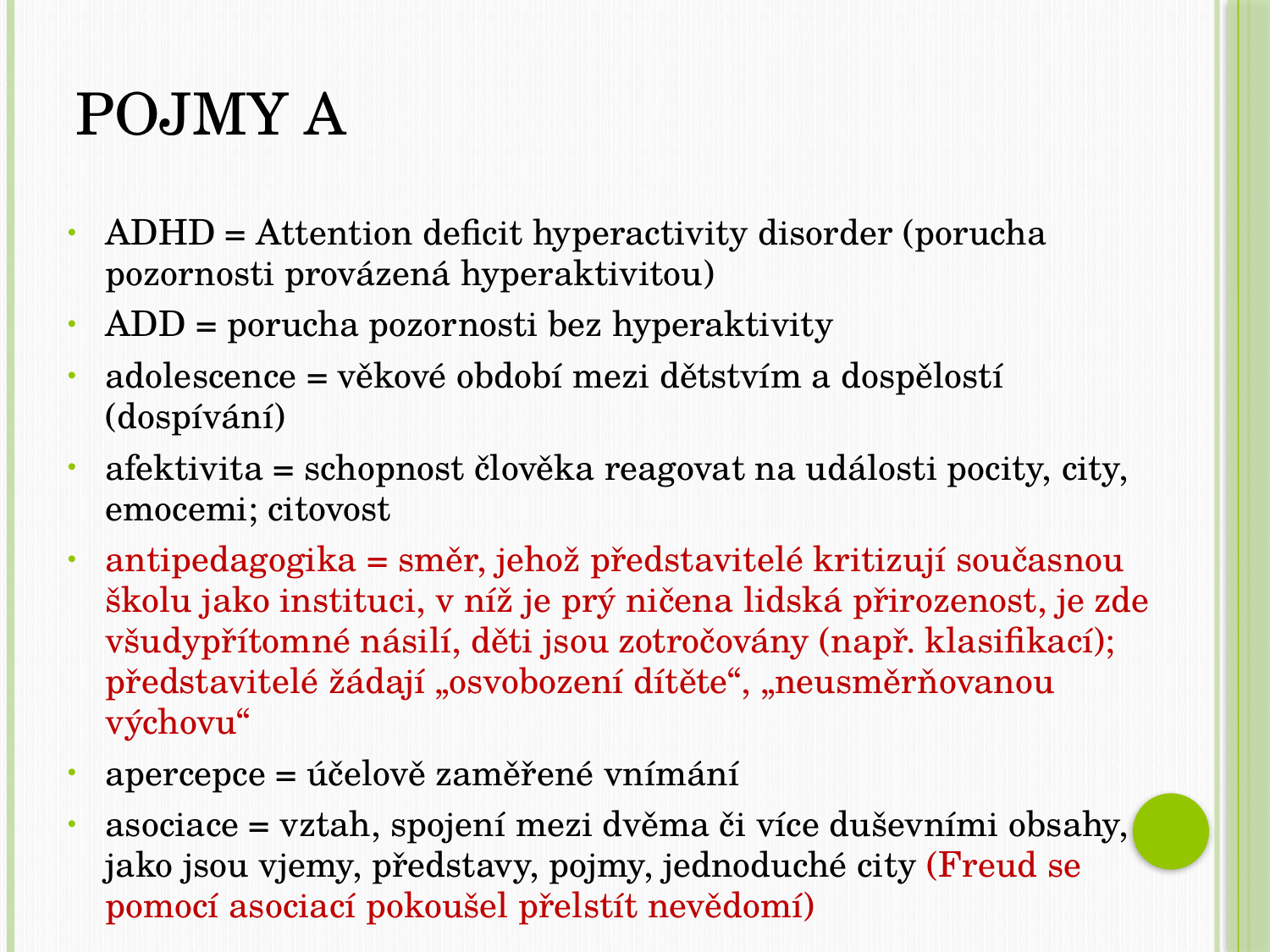

# Pojmy A
ADHD = Attention deficit hyperactivity disorder (porucha pozornosti provázená hyperaktivitou)
ADD = porucha pozornosti bez hyperaktivity
adolescence = věkové období mezi dětstvím a dospělostí (dospívání)
afektivita = schopnost člověka reagovat na události pocity, city, emocemi; citovost
antipedagogika = směr, jehož představitelé kritizují současnou školu jako instituci, v níž je prý ničena lidská přirozenost, je zde všudypřítomné násilí, děti jsou zotročovány (např. klasifikací); představitelé žádají „osvobození dítěte“, „neusměrňovanou výchovu“
apercepce = účelově zaměřené vnímání
asociace = vztah, spojení mezi dvěma či více duševními obsahy, jako jsou vjemy, představy, pojmy, jednoduché city (Freud se pomocí asociací pokoušel přelstít nevědomí)